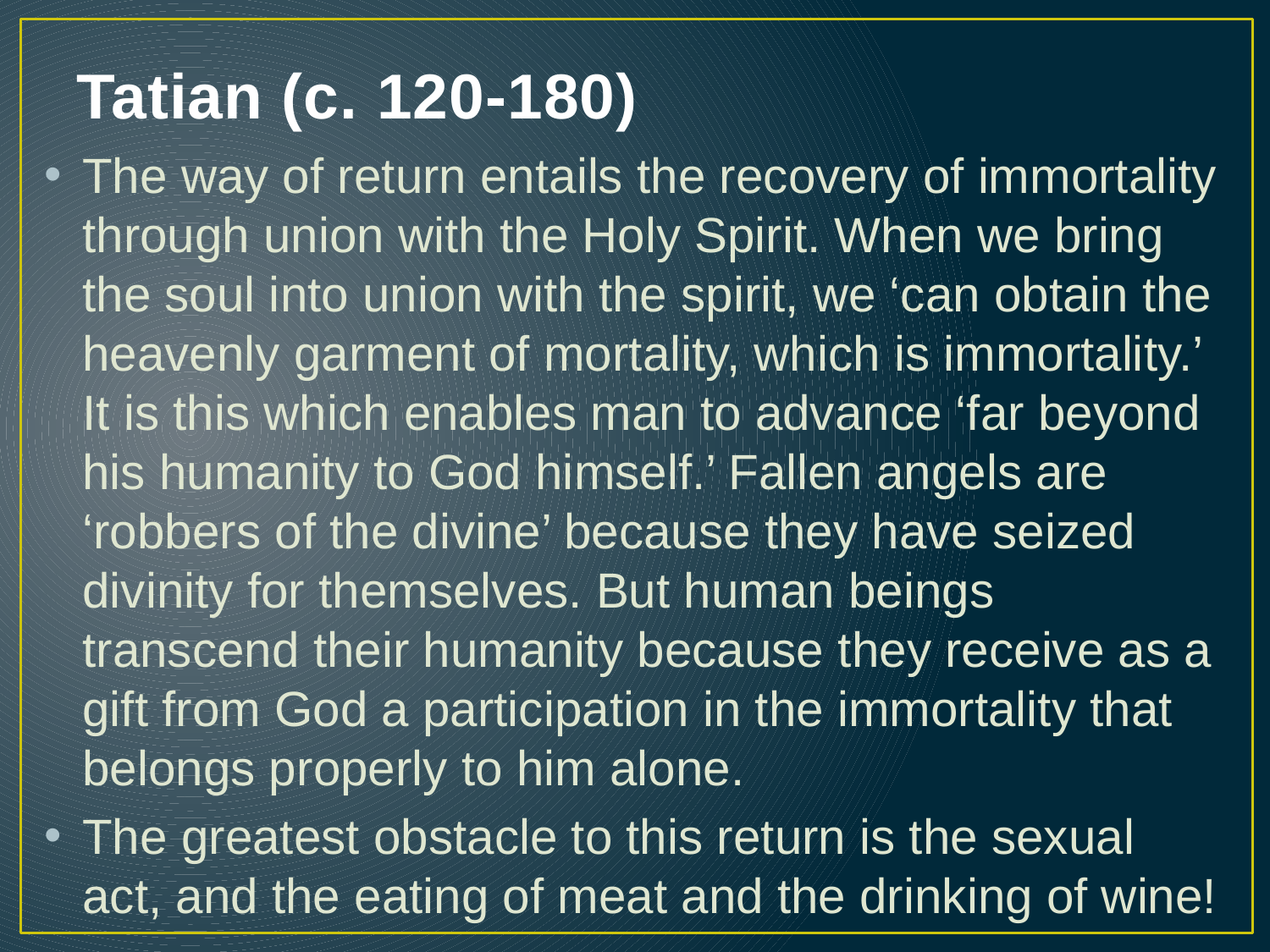

# Tatian (c. 120-180)
The way of return entails the recovery of immortality through union with the Holy Spirit. When we bring the soul into union with the spirit, we ‘can obtain the heavenly garment of mortality, which is immortality.’ It is this which enables man to advance ‘far beyond his humanity to God himself.’ Fallen angels are ‘robbers of the divine’ because they have seized divinity for themselves. But human beings transcend their humanity because they receive as a gift from God a participation in the immortality that belongs properly to him alone.
The greatest obstacle to this return is the sexual act, and the eating of meat and the drinking of wine!